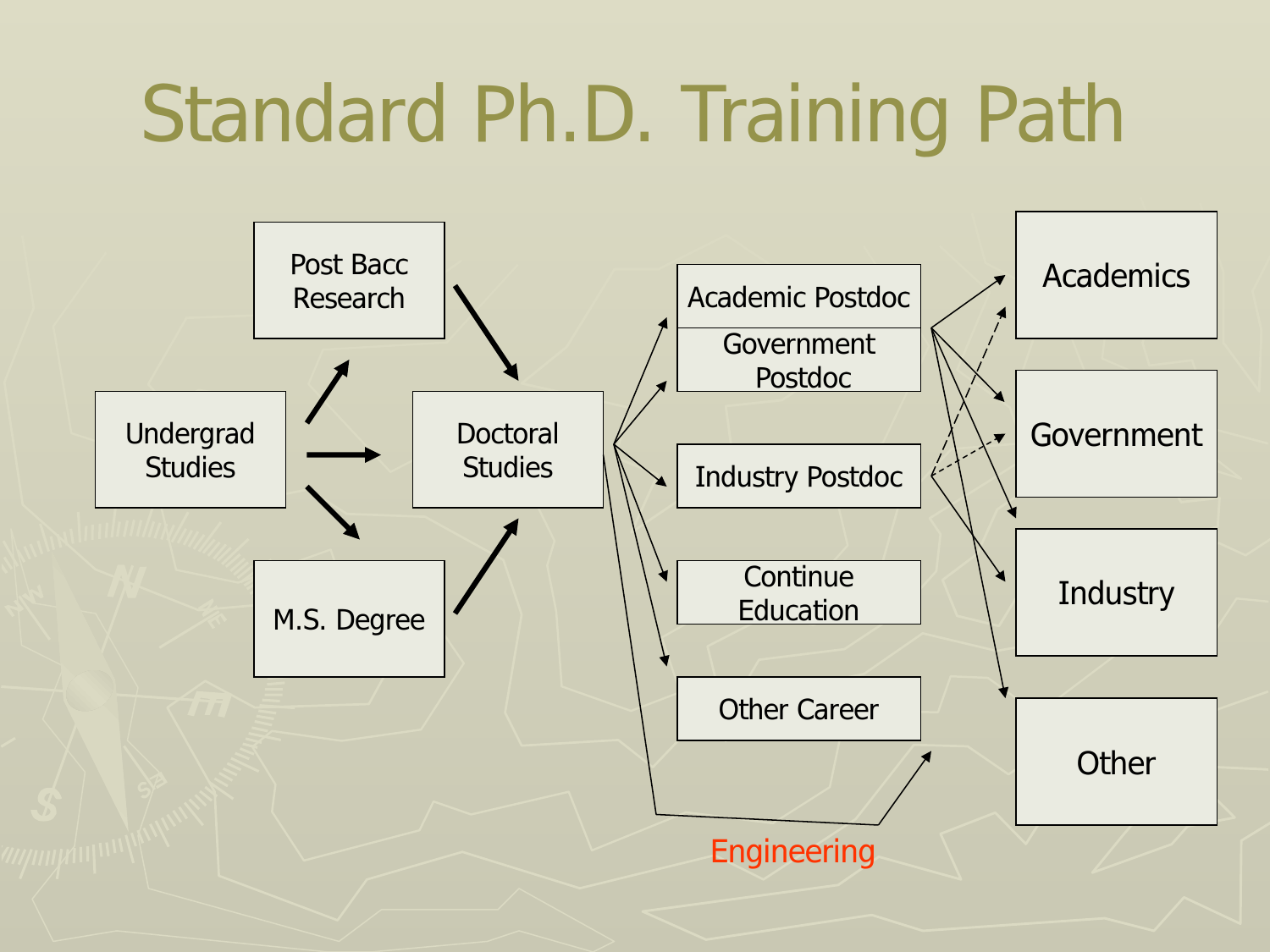

# Standard Ph.D. Training Path
Academics
Post Bacc
Research
Academic Postdoc

Government
 Postdoc

Government

Undergrad
Studies
Doctoral
Studies

Industry Postdoc

Industry
M.S. Degree
Continue
Education
Other Career
Other

Engineering